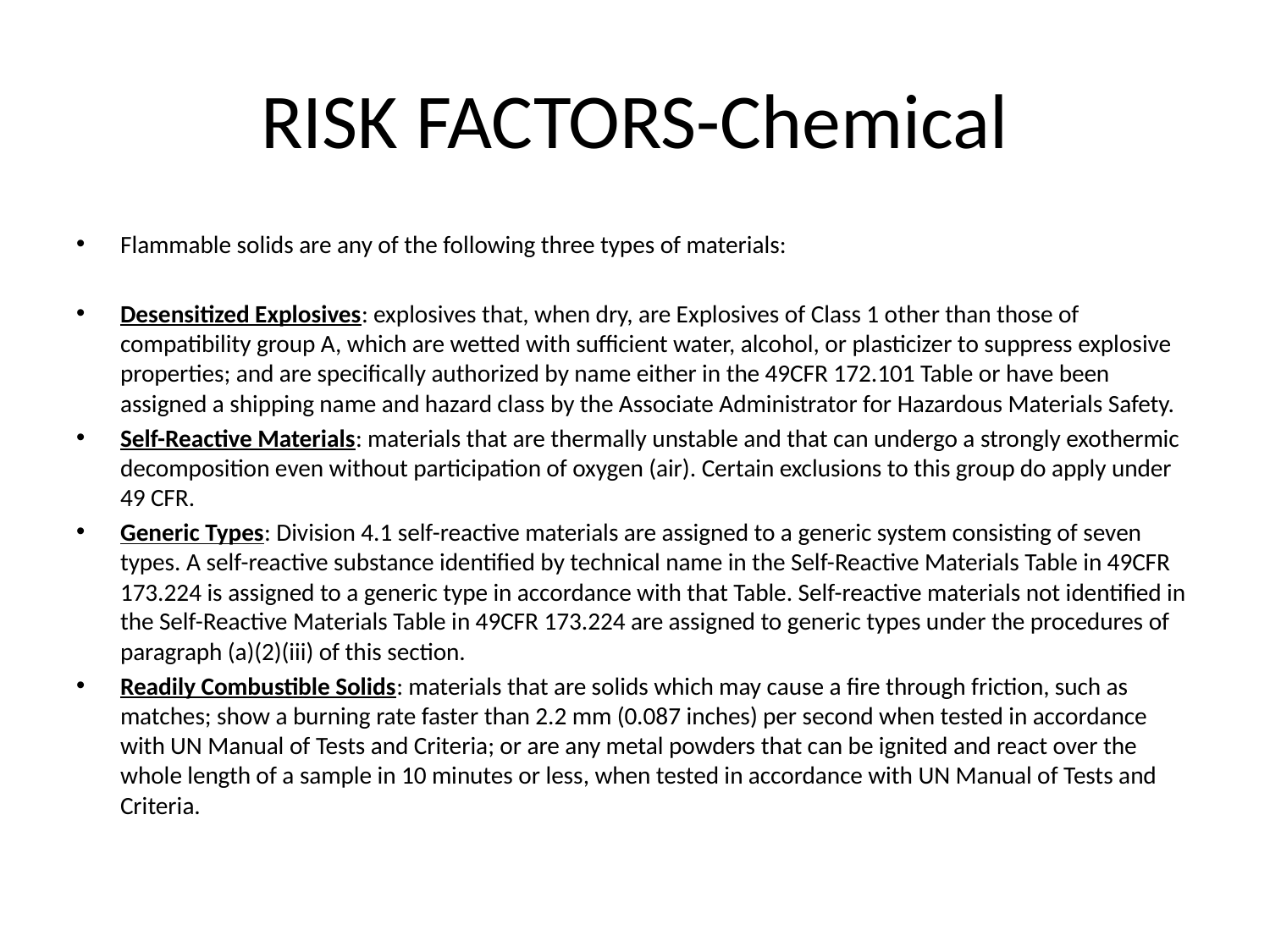

# RISK FACTORS-Chemical
Flammable solids are any of the following three types of materials:

Desensitized Explosives: explosives that, when dry, are Explosives of Class 1 other than those of compatibility group A, which are wetted with sufficient water, alcohol, or plasticizer to suppress explosive properties; and are specifically authorized by name either in the 49CFR 172.101 Table or have been assigned a shipping name and hazard class by the Associate Administrator for Hazardous Materials Safety.
Self-Reactive Materials: materials that are thermally unstable and that can undergo a strongly exothermic decomposition even without participation of oxygen (air). Certain exclusions to this group do apply under 49 CFR.
Generic Types: Division 4.1 self-reactive materials are assigned to a generic system consisting of seven types. A self-reactive substance identified by technical name in the Self-Reactive Materials Table in 49CFR 173.224 is assigned to a generic type in accordance with that Table. Self-reactive materials not identified in the Self-Reactive Materials Table in 49CFR 173.224 are assigned to generic types under the procedures of paragraph (a)(2)(iii) of this section.
Readily Combustible Solids: materials that are solids which may cause a fire through friction, such as matches; show a burning rate faster than 2.2 mm (0.087 inches) per second when tested in accordance with UN Manual of Tests and Criteria; or are any metal powders that can be ignited and react over the whole length of a sample in 10 minutes or less, when tested in accordance with UN Manual of Tests and Criteria.